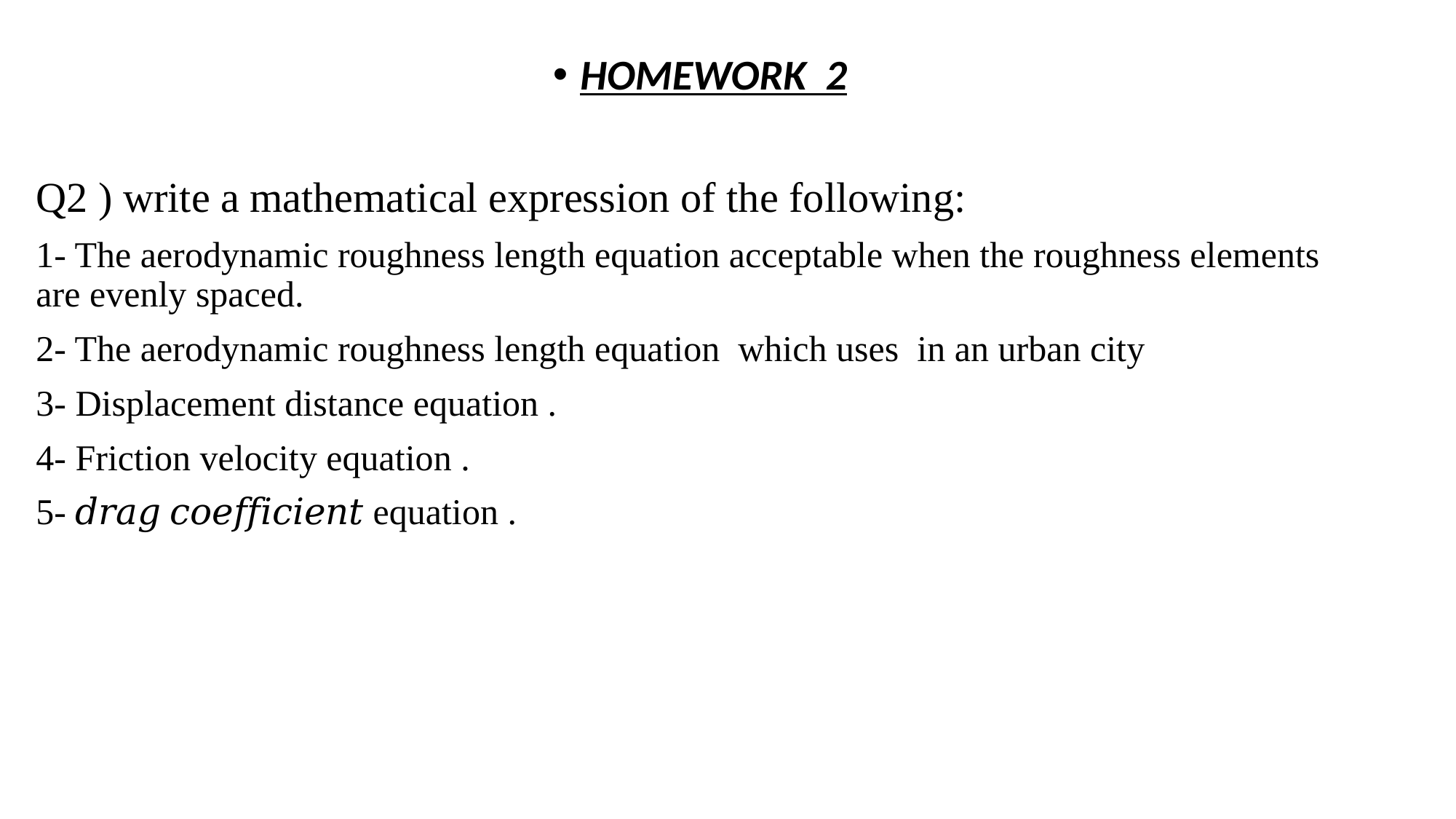

HOMEWORK  2

Q2 ) write a mathematical expression of the following:
1- The aerodynamic roughness length equation acceptable when the roughness elements are evenly spaced.
2- The aerodynamic roughness length equation  which uses  in an urban city
3- Displacement distance equation .
4- Friction velocity equation .
5- 𝑑𝑟𝑎𝑔 𝑐𝑜𝑒𝑓𝑓𝑖𝑐𝑖𝑒𝑛𝑡 equation .